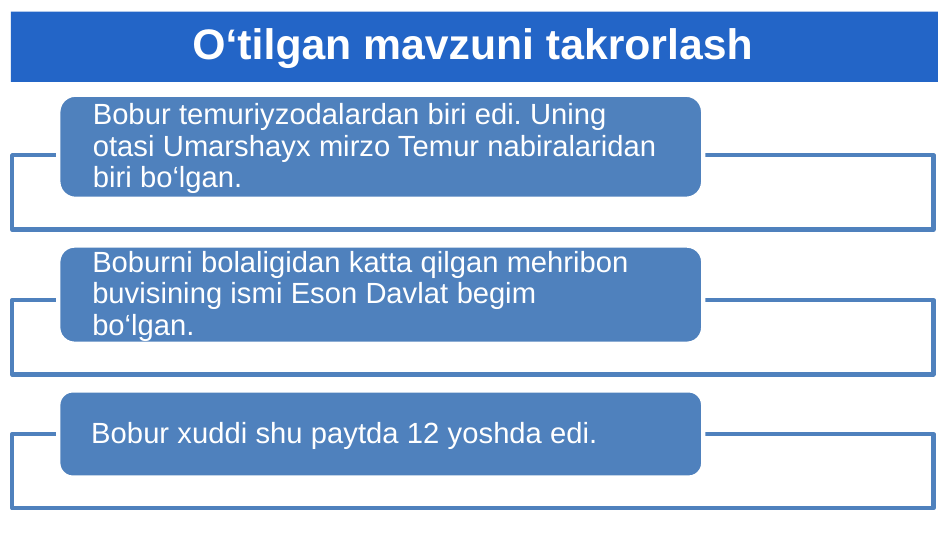

# O‘tilgan mavzuni takrorlash
Bobur temuriyzodalardan biri edi. Uning otasi Umarshayx mirzo Temur nabiralaridan biri bo‘lgan.
Boburni bolaligidan katta qilgan mehribon buvisining ismi Eson Davlat begim      bo‘lgan.
Bobur xuddi shu paytda 12 yoshda edi.